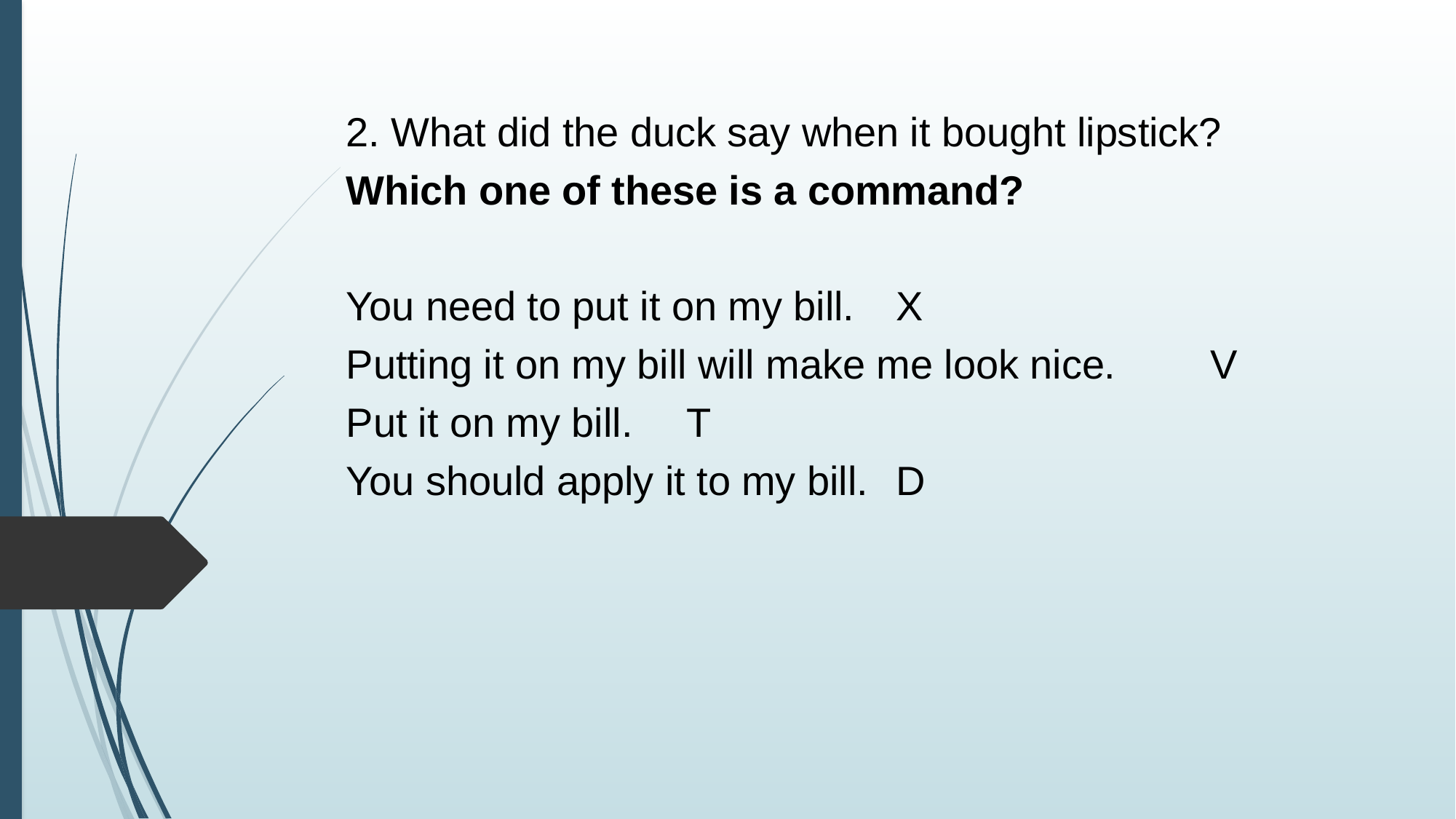

2. What did the duck say when it bought lipstick?
Which one of these is a command?

You need to put it on my bill.						X
Putting it on my bill will make me look nice.	V
Put it on my bill.											T
You should apply it to my bill.						D